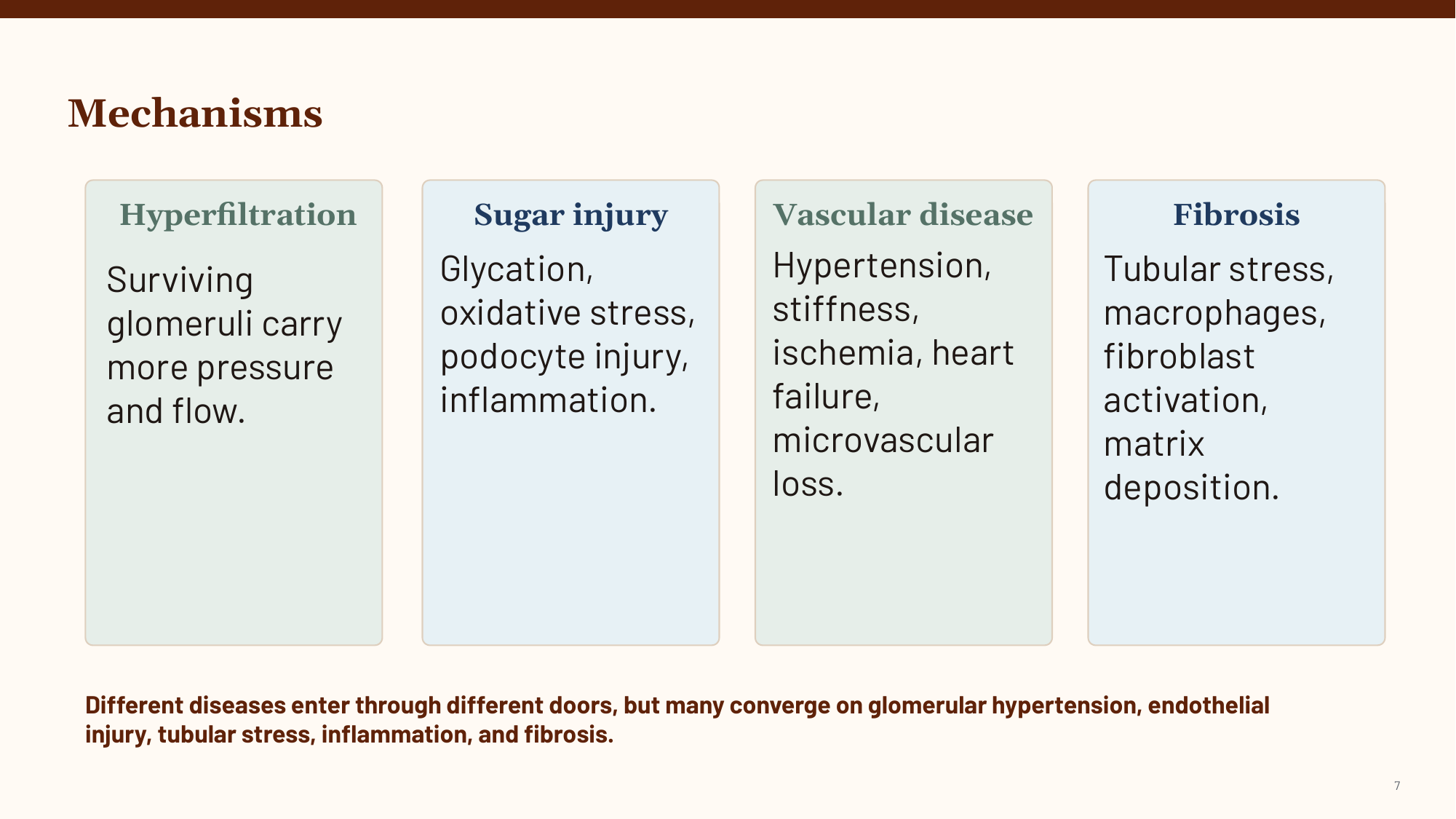

Mechanisms

Hyperfiltration
Sugar injury
Vascular disease
Fibrosis
Surviving glomeruli carry more pressure and flow.
Glycation, oxidative stress, podocyte injury, inflammation.
Hypertension, stiffness, ischemia, heart failure, microvascular loss.
Tubular stress, macrophages, fibroblast activation, matrix deposition.
Different diseases enter through different doors, but many converge on glomerular hypertension, endothelial injury, tubular stress, inflammation, and fibrosis.
7